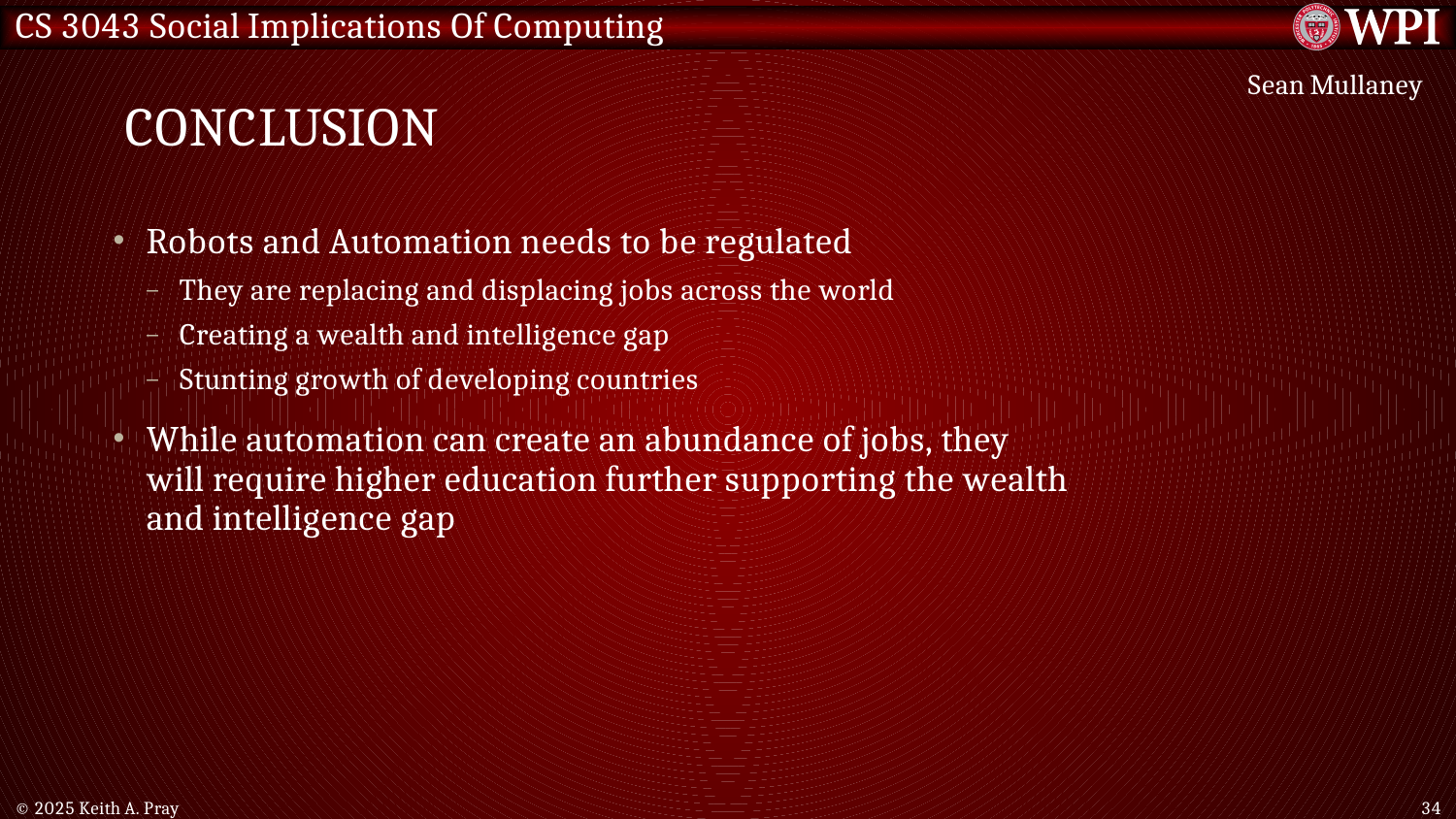

# Conclusion
Sean Mullaney
Robots and Automation needs to be regulated
They are replacing and displacing jobs across the world
Creating a wealth and intelligence gap
Stunting growth of developing countries
While automation can create an abundance of jobs, they will require higher education further supporting the wealth and intelligence gap
© 2025 Keith A. Pray
34